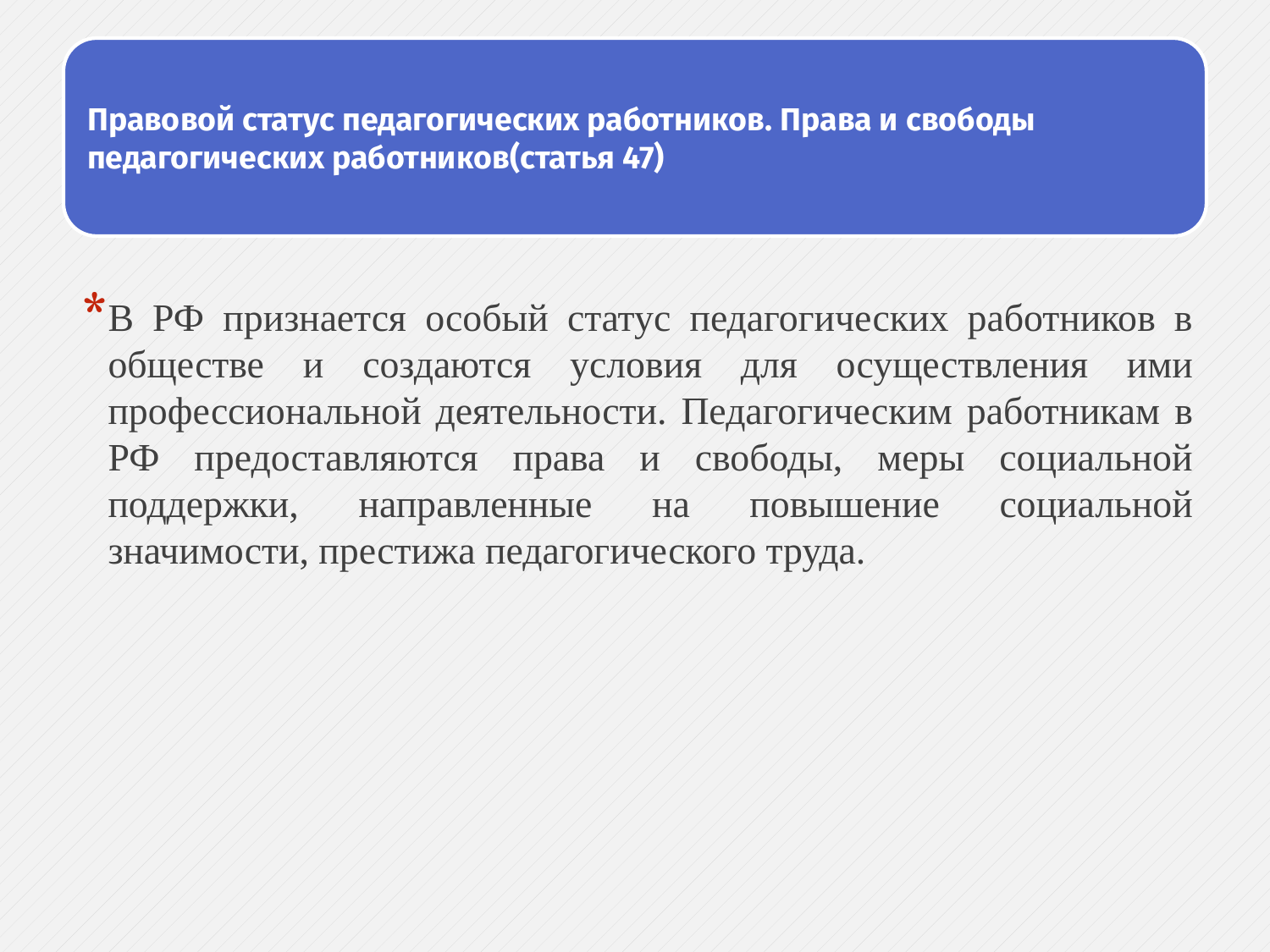

Правовой статус педагогических работников. Права и свободы педагогических работников(статья 47)
В РФ признается особый статус педагогических работников в обществе и создаются условия для осуществления ими профессиональной деятельности. Педагогическим работникам в РФ предоставляются права и свободы, меры социальной поддержки, направленные на повышение социальной значимости, престижа педагогического труда.